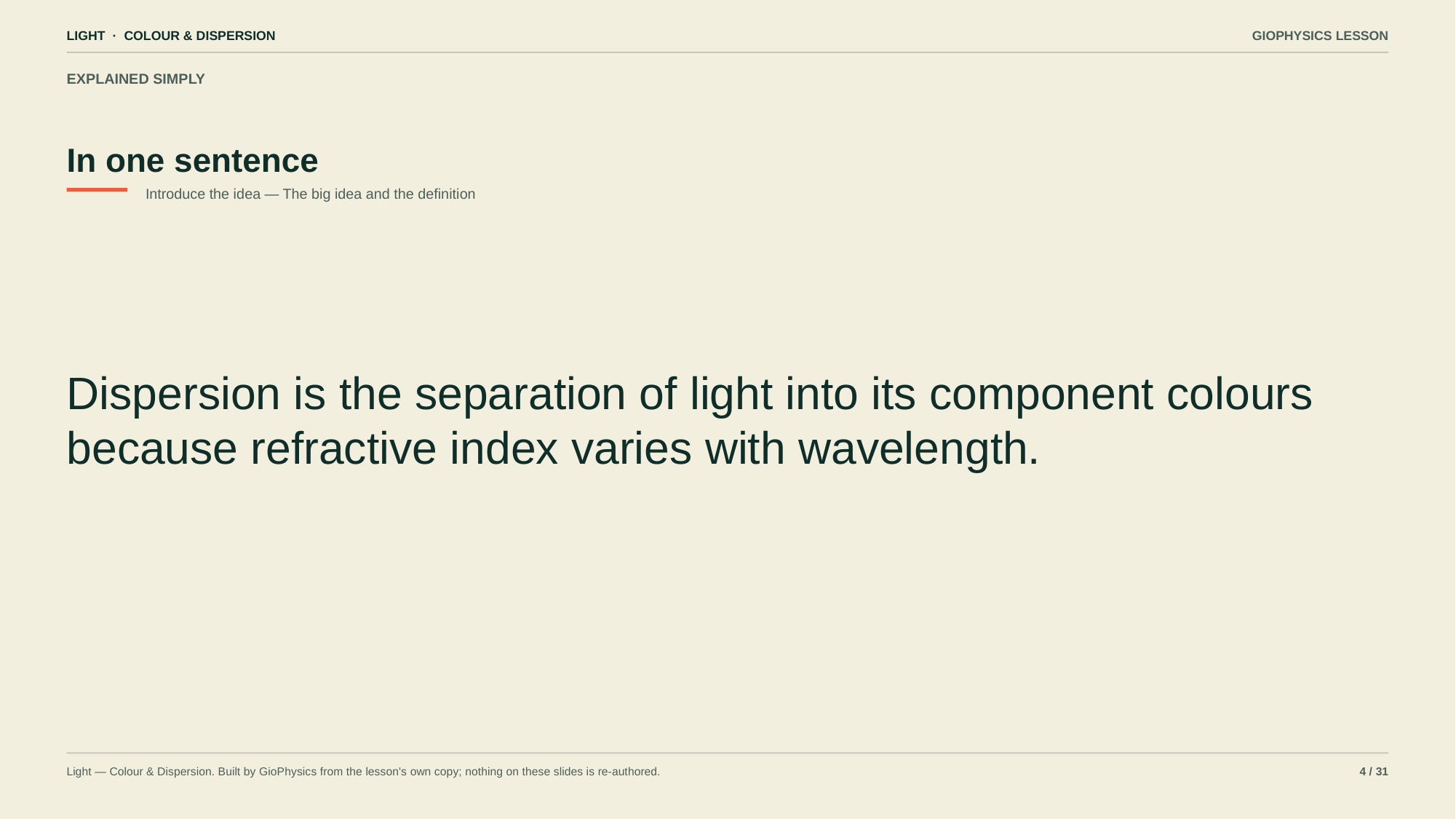

LIGHT  ·  COLOUR & DISPERSION
GIOPHYSICS LESSON

EXPLAINED SIMPLY
In one sentence
Introduce the idea — The big idea and the definition

Dispersion is the separation of light into its component colours because refractive index varies with wavelength.

Light — Colour & Dispersion. Built by GioPhysics from the lesson's own copy; nothing on these slides is re-authored.
4 / 31